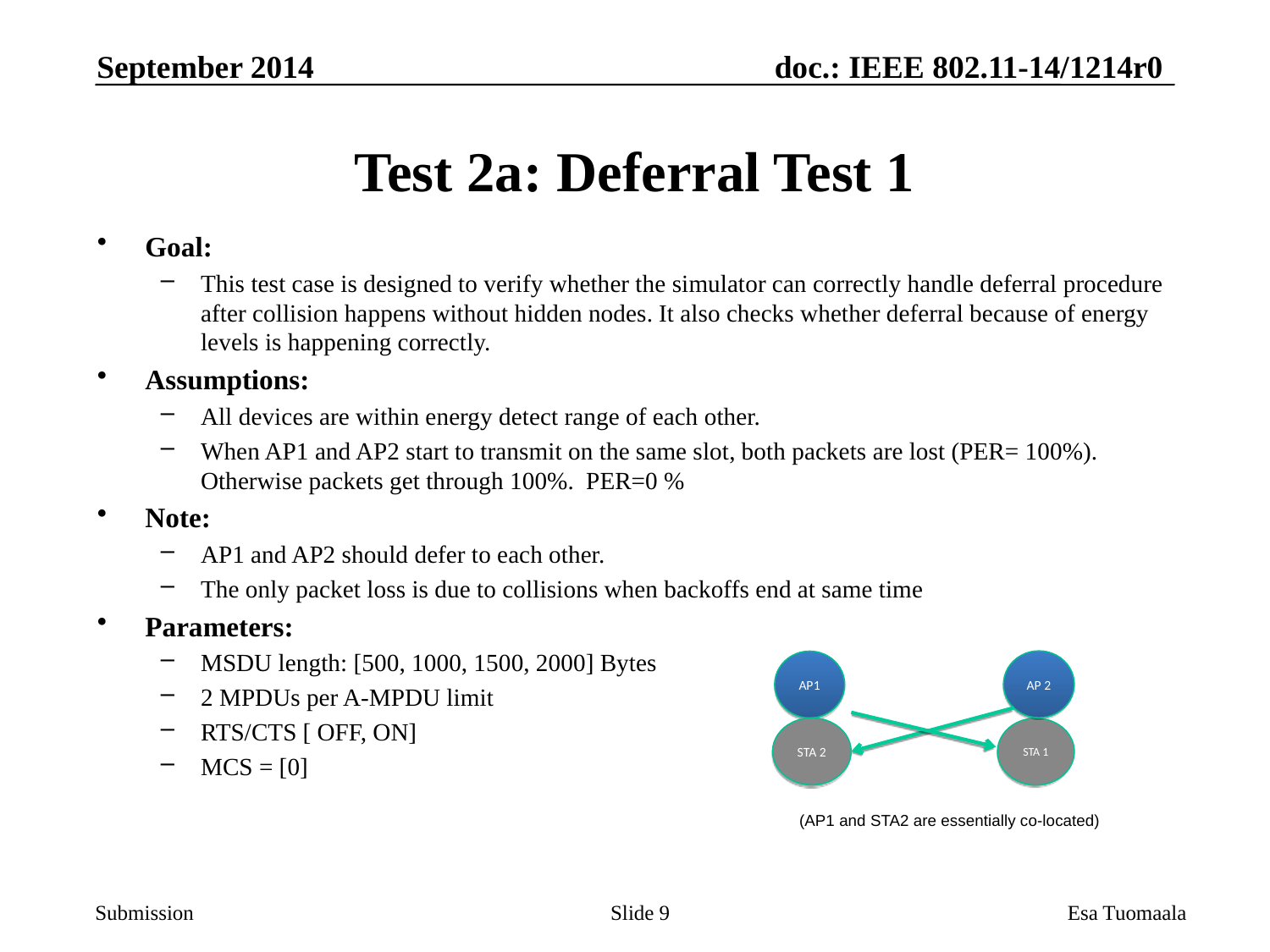

September 2014
# Test 2a: Deferral Test 1
Goal:
This test case is designed to verify whether the simulator can correctly handle deferral procedure after collision happens without hidden nodes. It also checks whether deferral because of energy levels is happening correctly.
Assumptions:
All devices are within energy detect range of each other.
When AP1 and AP2 start to transmit on the same slot, both packets are lost (PER= 100%). Otherwise packets get through 100%.  PER=0 %
Note:
AP1 and AP2 should defer to each other.
The only packet loss is due to collisions when backoffs end at same time
Parameters:
MSDU length: [500, 1000, 1500, 2000] Bytes
2 MPDUs per A-MPDU limit
RTS/CTS [ OFF, ON]
MCS = [0]

AP 2
AP1

STA 2
STA 1

(AP1 and STA2 are essentially co-located)
Slide 9
Esa Tuomaala